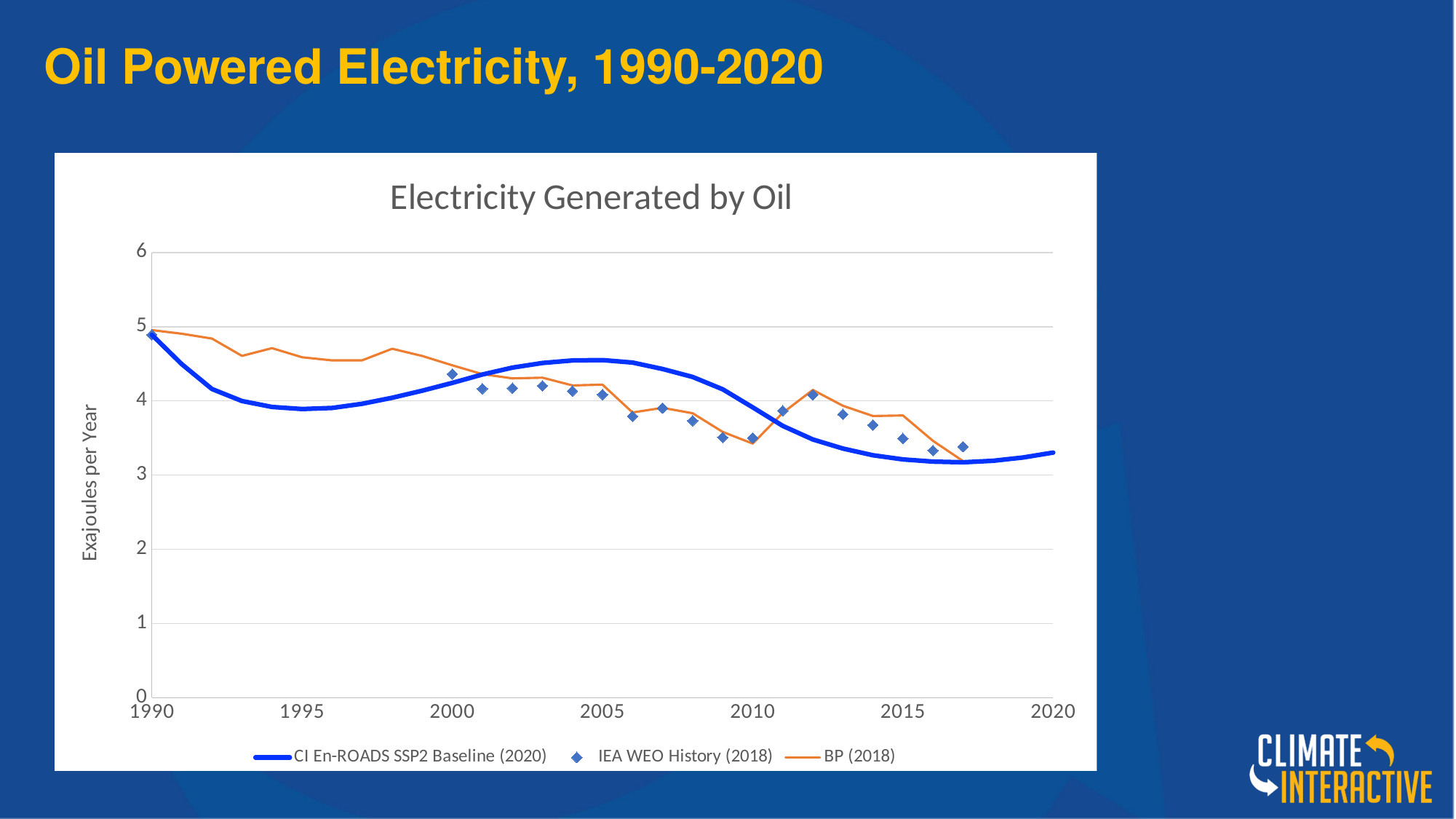

# Oil Powered Electricity, 1990-2020

### Chart: 	Electricity Generated by Oil

| Category | CI En-ROADS SSP2 Baseline (2020) | IEA WEO History (2018) | BP (2018) |
|---|---|---|---|